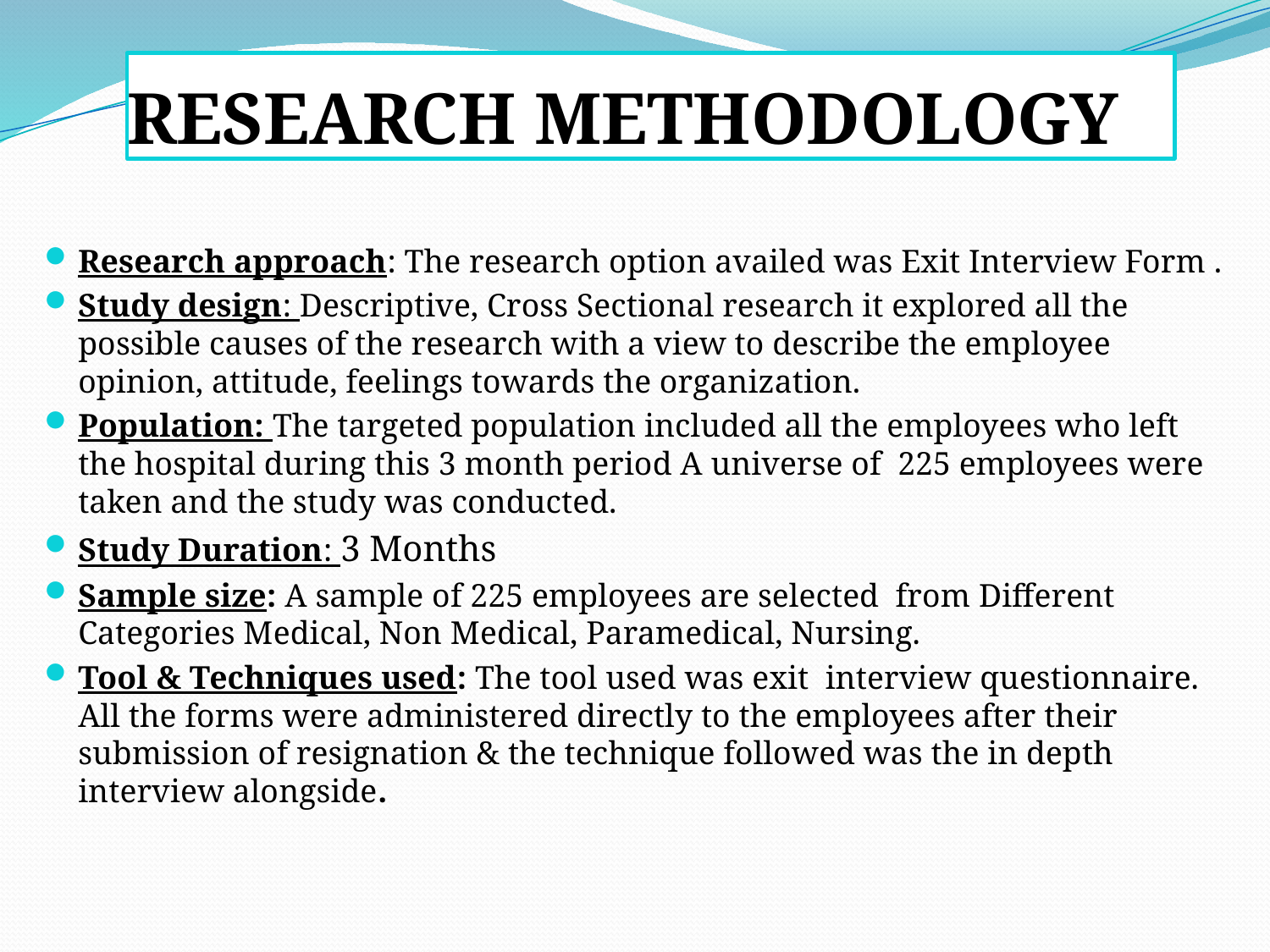

# RESEARCH METHODOLOGY

Research approach: The research option availed was Exit Interview Form .
Study design: Descriptive, Cross Sectional research it explored all the possible causes of the research with a view to describe the employee opinion, attitude, feelings towards the organization.
Population: The targeted population included all the employees who left the hospital during this 3 month period A universe of  225 employees were taken and the study was conducted.
Study Duration: 3 Months
Sample size: A sample of 225 employees are selected  from Different Categories Medical, Non Medical, Paramedical, Nursing.
Tool & Techniques used: The tool used was exit  interview questionnaire. All the forms were administered directly to the employees after their submission of resignation & the technique followed was the in depth interview alongside.